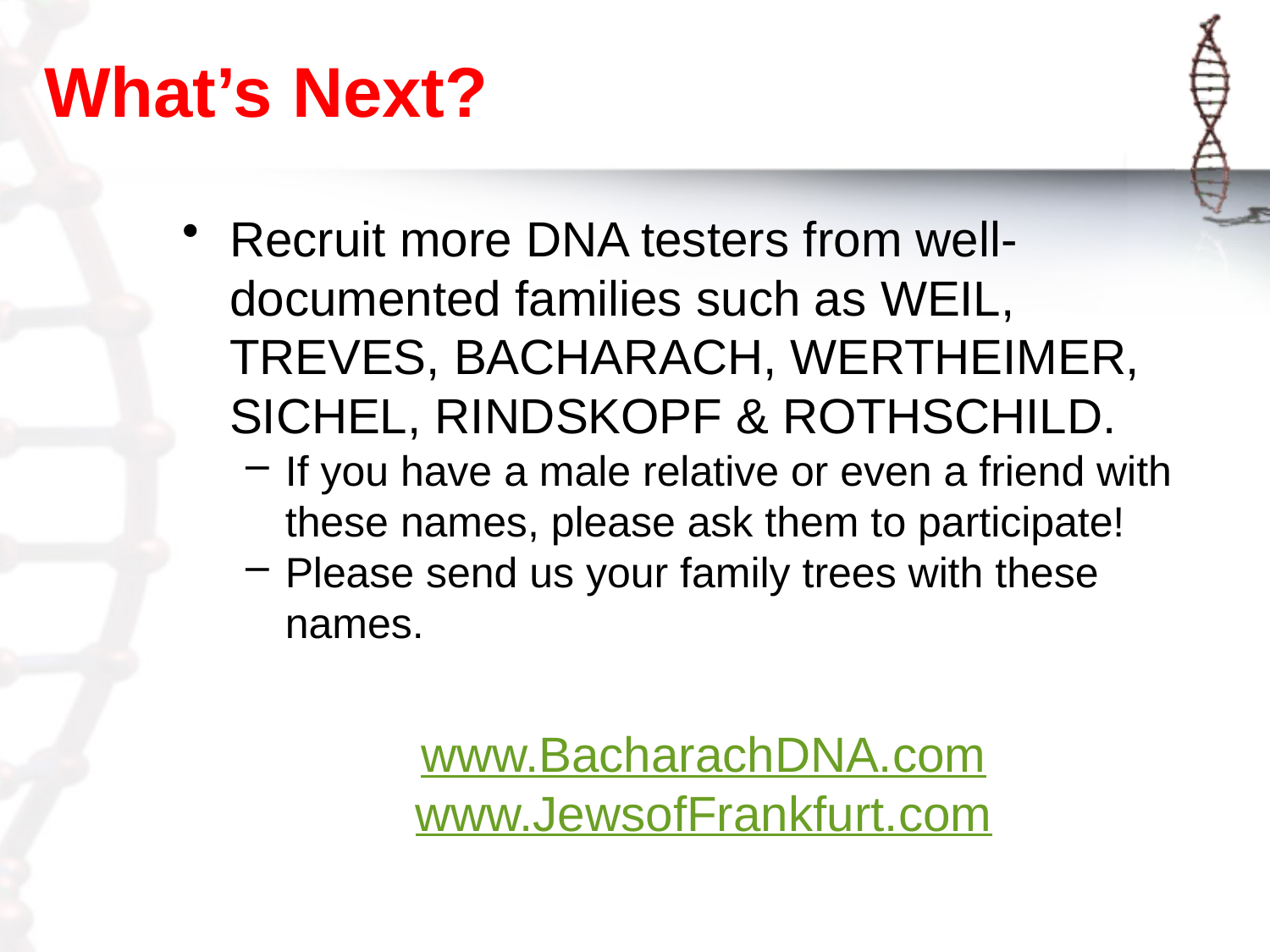

# What’s Next?
Recruit more DNA testers from well-documented families such as WEIL, TREVES, BACHARACH, WERTHEIMER, SICHEL, RINDSKOPF & ROTHSCHILD.
If you have a male relative or even a friend with these names, please ask them to participate!
Please send us your family trees with these names.

www.BacharachDNA.com
www.JewsofFrankfurt.com